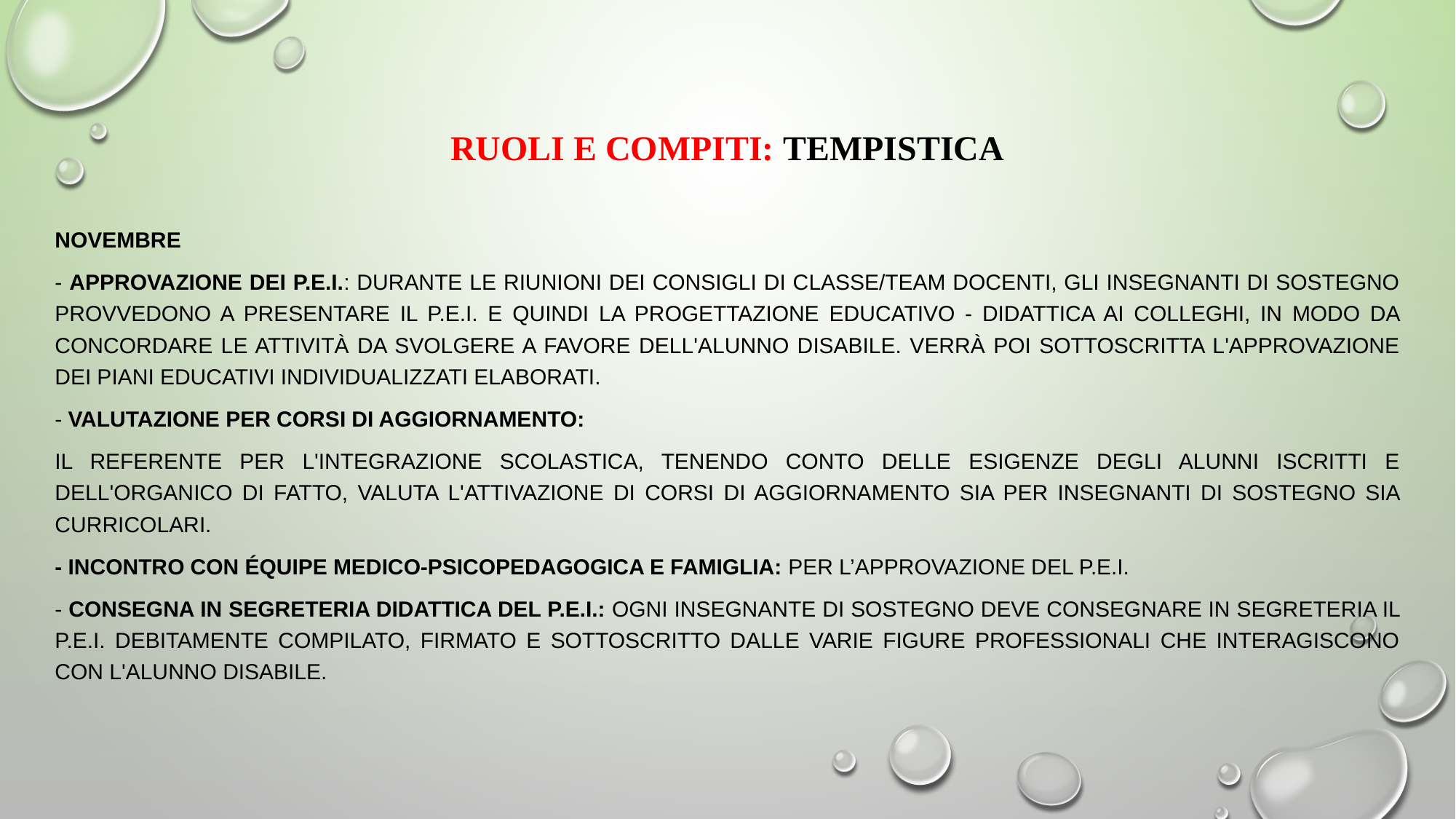

Ruoli e COMPITI: tempistica

Novembre
- Approvazione dei P.E.I.: Durante le riunioni dei Consigli di Classe/Team docenti, gli insegnanti di sostegno provvedono a presentare il P.E.I. e quindi la Progettazione Educativo - Didattica ai colleghi, in modo da concordare le attività da svolgere a favore dell'alunno disabile. Verrà poi sottoscritta l'approvazione dei Piani Educativi Individualizzati elaborati.
- Valutazione per corsi di aggiornamento:
il Referente per l'integrazione scolastica, tenendo conto delle esigenze degli alunni iscritti e dell'organico di fatto, valuta l'attivazione di corsi di aggiornamento sia per insegnanti di sostegno sia curricolari.
- Incontro con équipe medico-psicopedagogica e Famiglia: per l’approvazione del P.E.I.
- Consegna in Segreteria Didattica del P.E.I.: Ogni insegnante di sostegno deve consegnare in Segreteria il P.E.I. debitamente compilato, firmato e sottoscritto dalle varie figure professionali che interagiscono con l'alunno disabile.